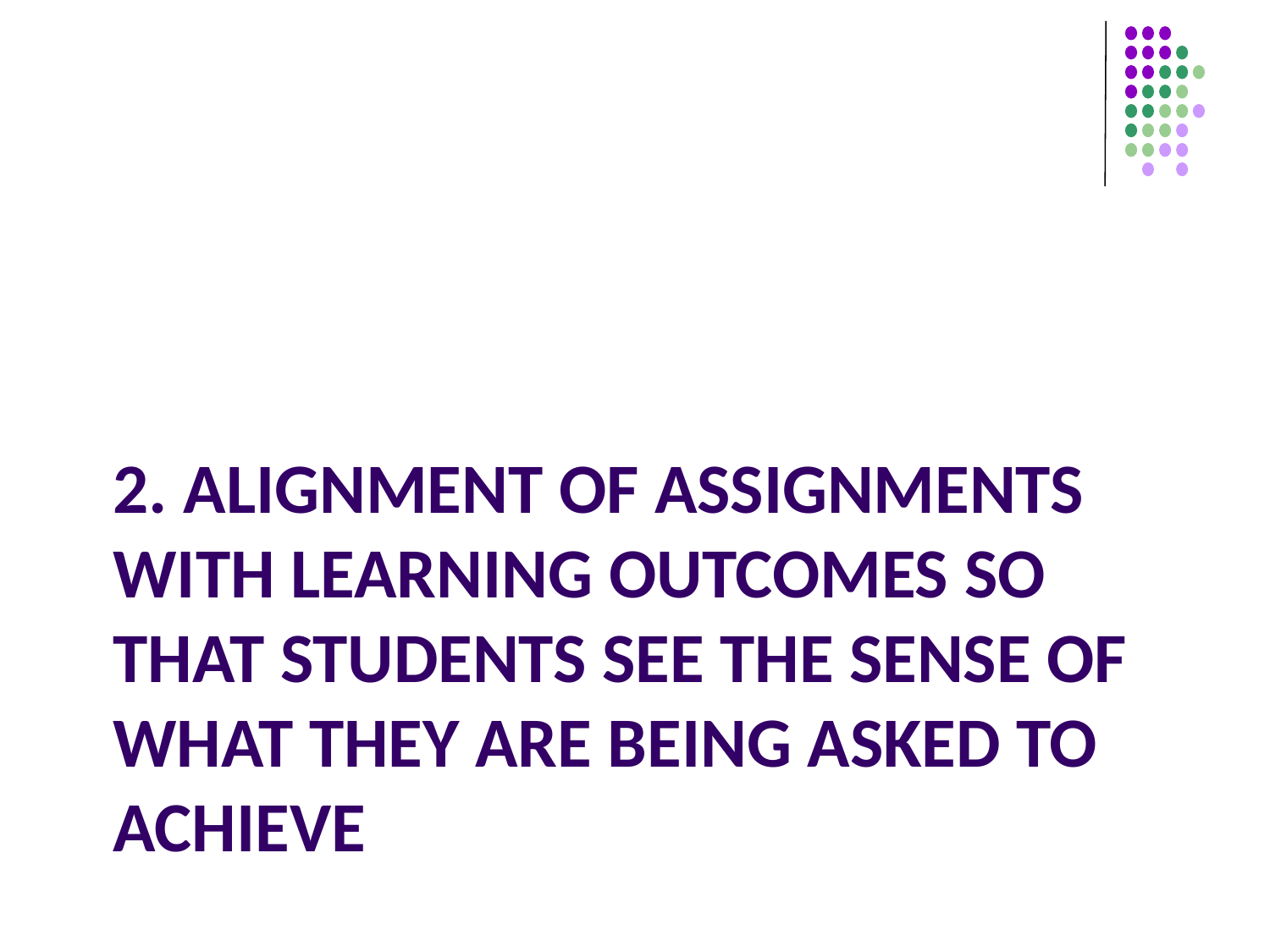

# 2. Alignment of assignments with learning outcomes so that students see the sense of what they are being asked to achieve